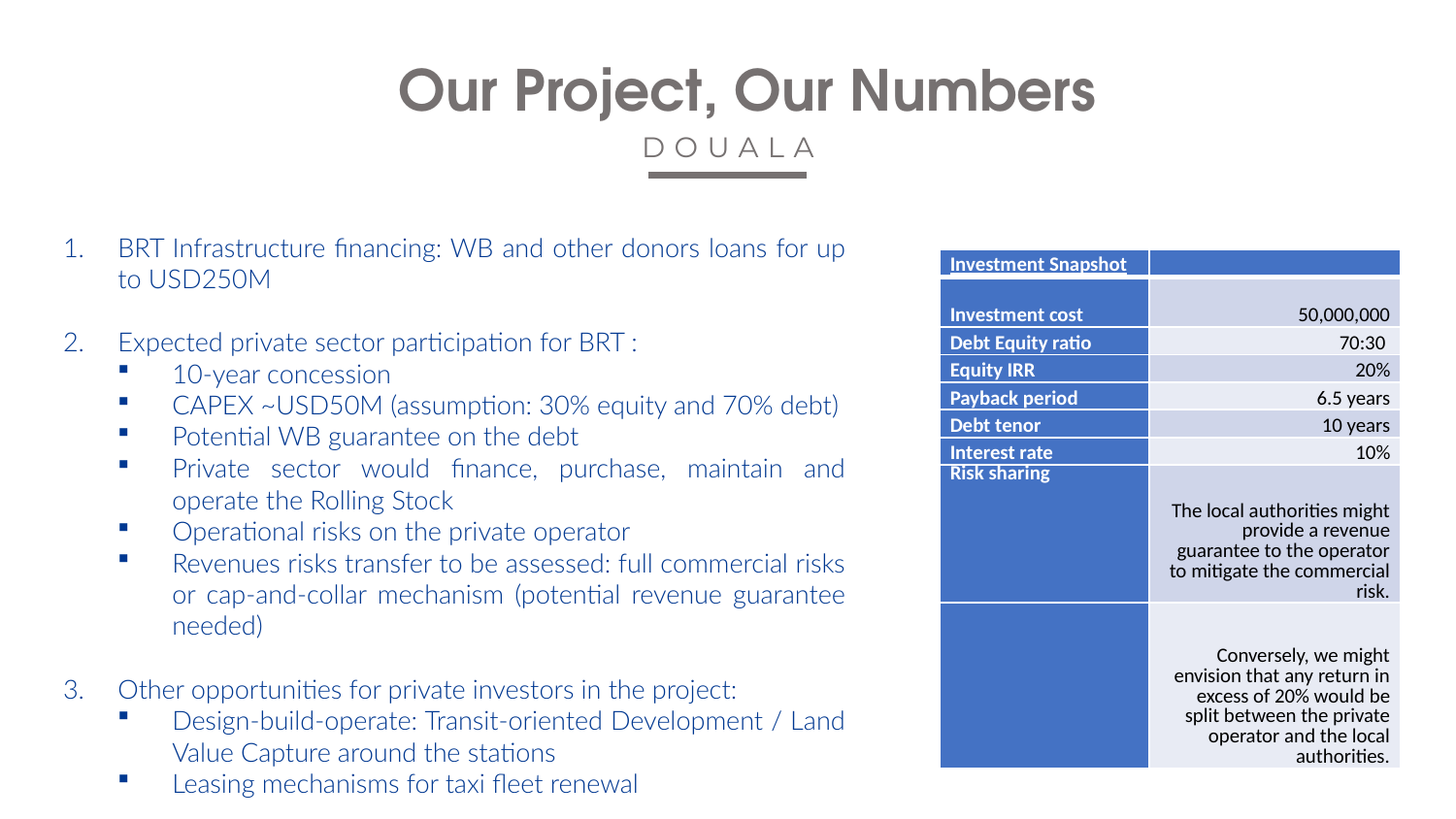

Our Project, Our Numbers
DOUALA
BRT Infrastructure financing: WB and other donors loans for up to USD250M

Expected private sector participation for BRT :
10-year concession
CAPEX ~USD50M (assumption: 30% equity and 70% debt)
Potential WB guarantee on the debt
Private sector would finance, purchase, maintain and operate the Rolling Stock
Operational risks on the private operator
Revenues risks transfer to be assessed: full commercial risks or cap-and-collar mechanism (potential revenue guarantee needed)

Other opportunities for private investors in the project:
Design-build-operate: Transit-oriented Development / Land Value Capture around the stations
Leasing mechanisms for taxi fleet renewal

| Investment Snapshot |  |
| --- | --- |
| Investment cost | 50,000,000 |
| Debt Equity ratio | 70:30 |
| Equity IRR | 20% |
| Payback period | 6.5 years |
| Debt tenor | 10 years |
| Interest rate | 10% |
| Risk sharing | The local authorities might provide a revenue guarantee to the operator to mitigate the commercial risk. |
|  | Conversely, we might envision that any return in excess of 20% would be split between the private operator and the local authorities. |